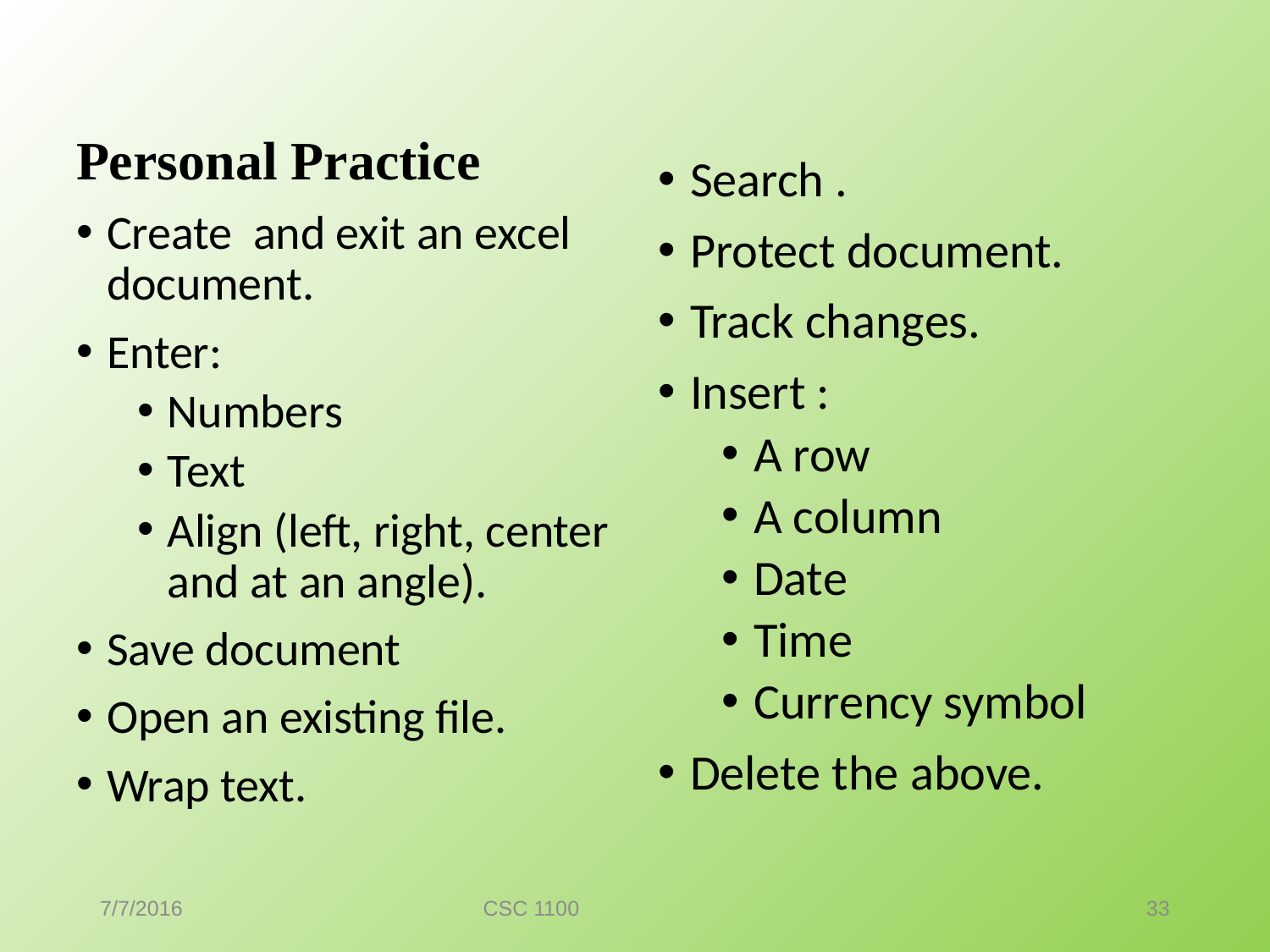

Personal Practice
Create  and exit an excel document.
Enter:
Numbers
Text
Align (left, right, center and at an angle).
Save document
Open an existing file.
Wrap text.

Search .
Protect document.
Track changes.
Insert :
A row
A column
Date
Time
Currency symbol
Delete the above.
7/7/2016
CSC 1100
33